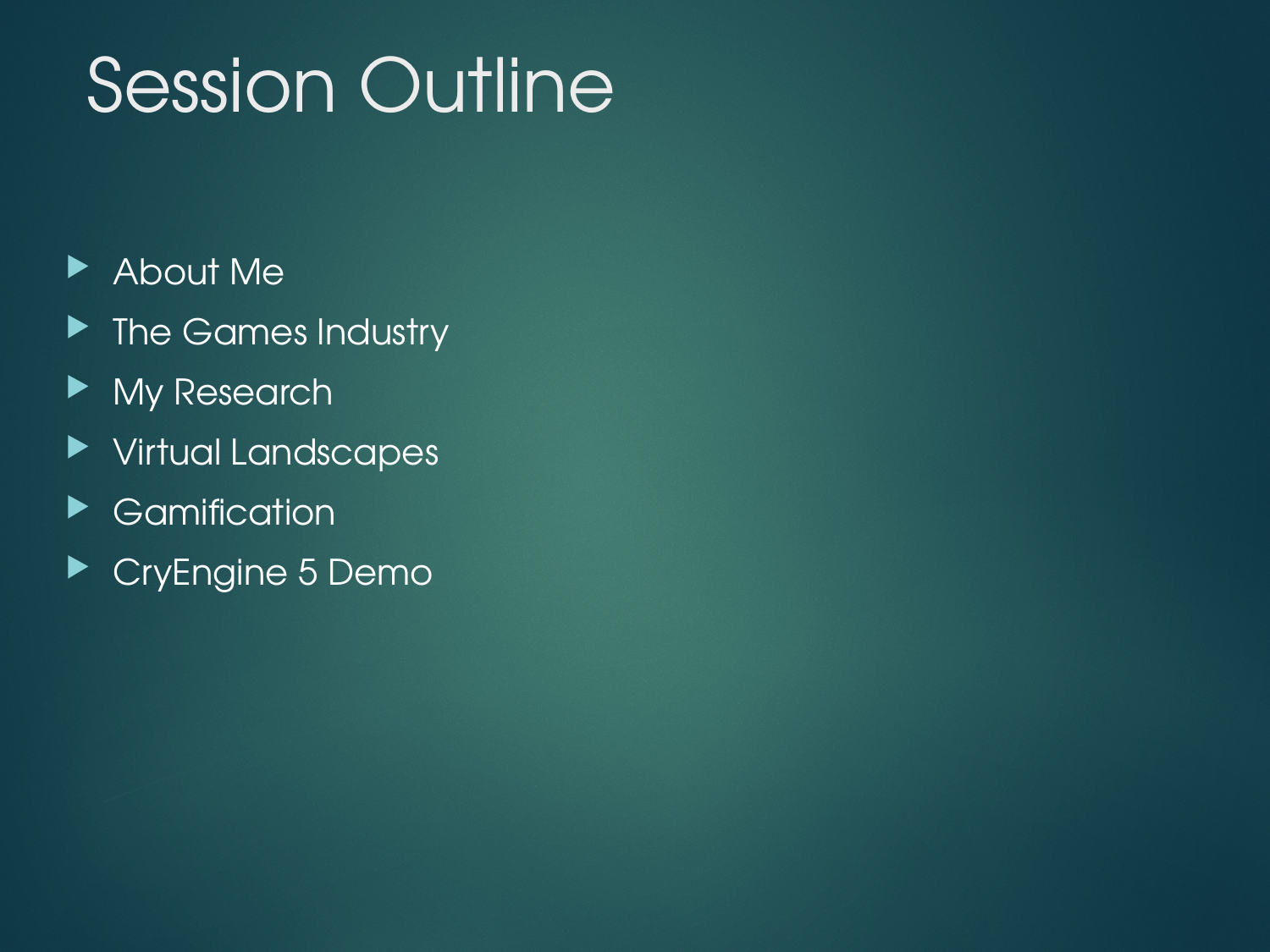

# Session Outline
About Me
The Games Industry
My Research
Virtual Landscapes
Gamification
CryEngine 5 Demo